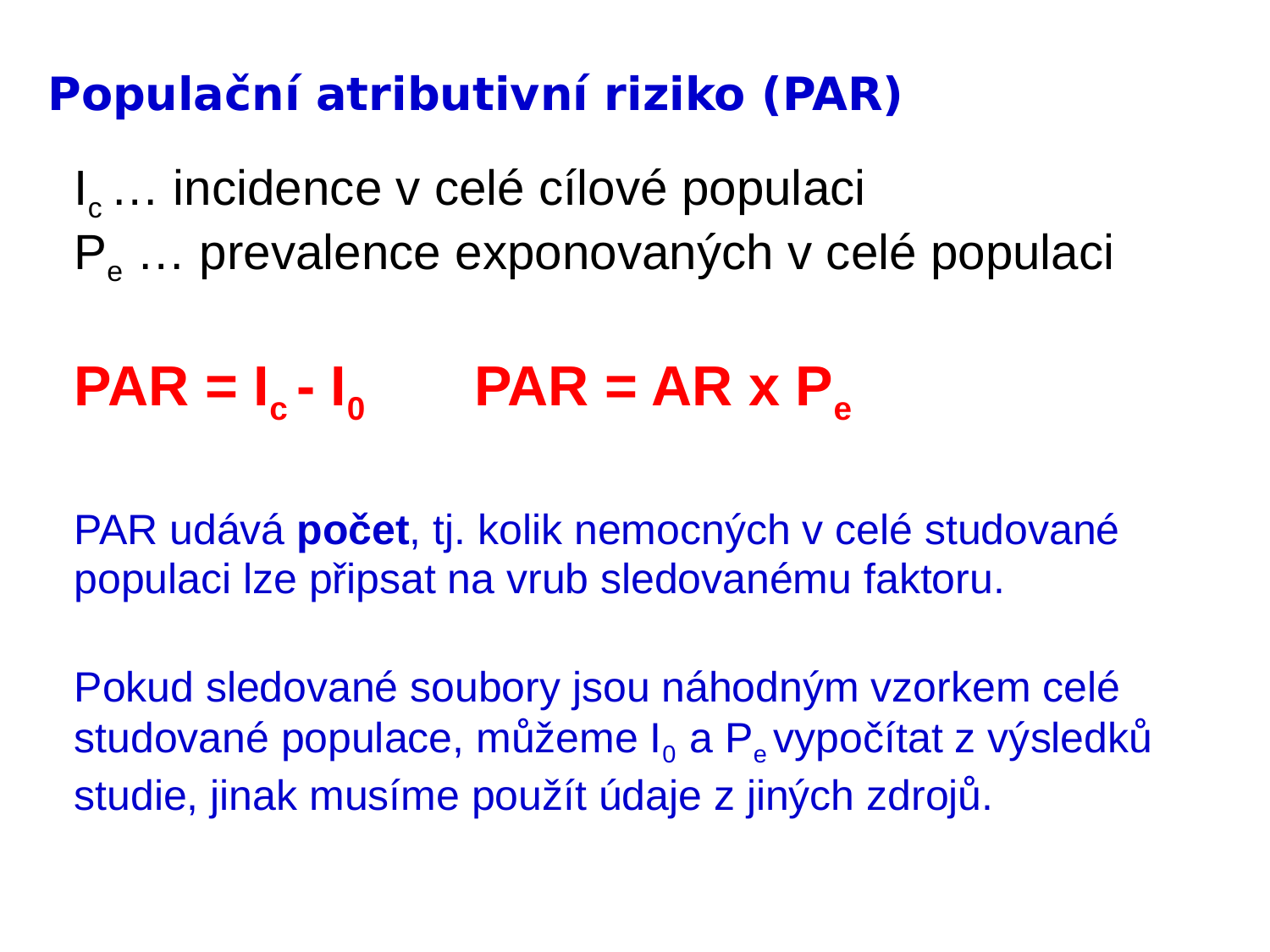

# Populační atributivní riziko (PAR)
Ic … incidence v celé cílové populaci
Pe … prevalence exponovaných v celé populaci

PAR = Ic - I0            PAR = AR x Pe

PAR udává počet, tj. kolik nemocných v celé studované
populaci lze připsat na vrub sledovanému faktoru.

Pokud sledované soubory jsou náhodným vzorkem celé studované populace, můžeme I0  a Pe vypočítat z výsledků studie, jinak musíme použít údaje z jiných zdrojů.